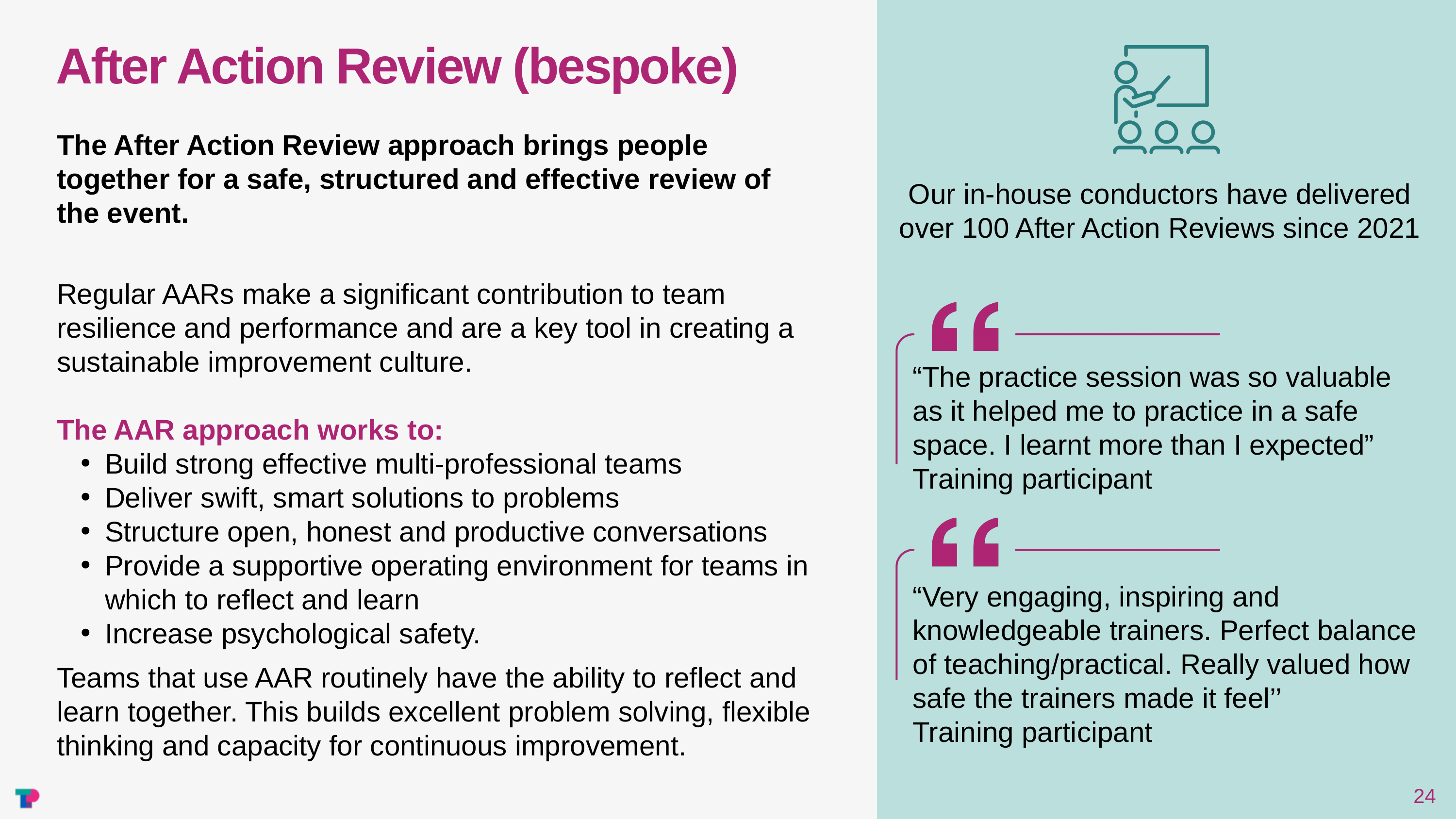

After Action Review (bespoke)

The After Action Review approach brings people
together for a safe, structured and effective review of
the event.
Our in-house conductors have delivered over 100 After Action Reviews since 2021
Regular AARs make a significant contribution to team resilience and performance and are a key tool in creating a sustainable improvement culture.

The AAR approach works to:
Build strong effective multi-professional teams
Deliver swift, smart solutions to problems
Structure open, honest and productive conversations
Provide a supportive operating environment for teams in which to reflect and learn
Increase psychological safety.

“The practice session was so valuable as it helped me to practice in a safe space. I learnt more than I expected” Training participant

“Very engaging, inspiring and knowledgeable trainers. Perfect balance of teaching/practical. Really valued how safe the trainers made it feel’’
Training participant
Teams that use AAR routinely have the ability to reflect and learn together. This builds excellent problem solving, flexible thinking and capacity for continuous improvement.

24